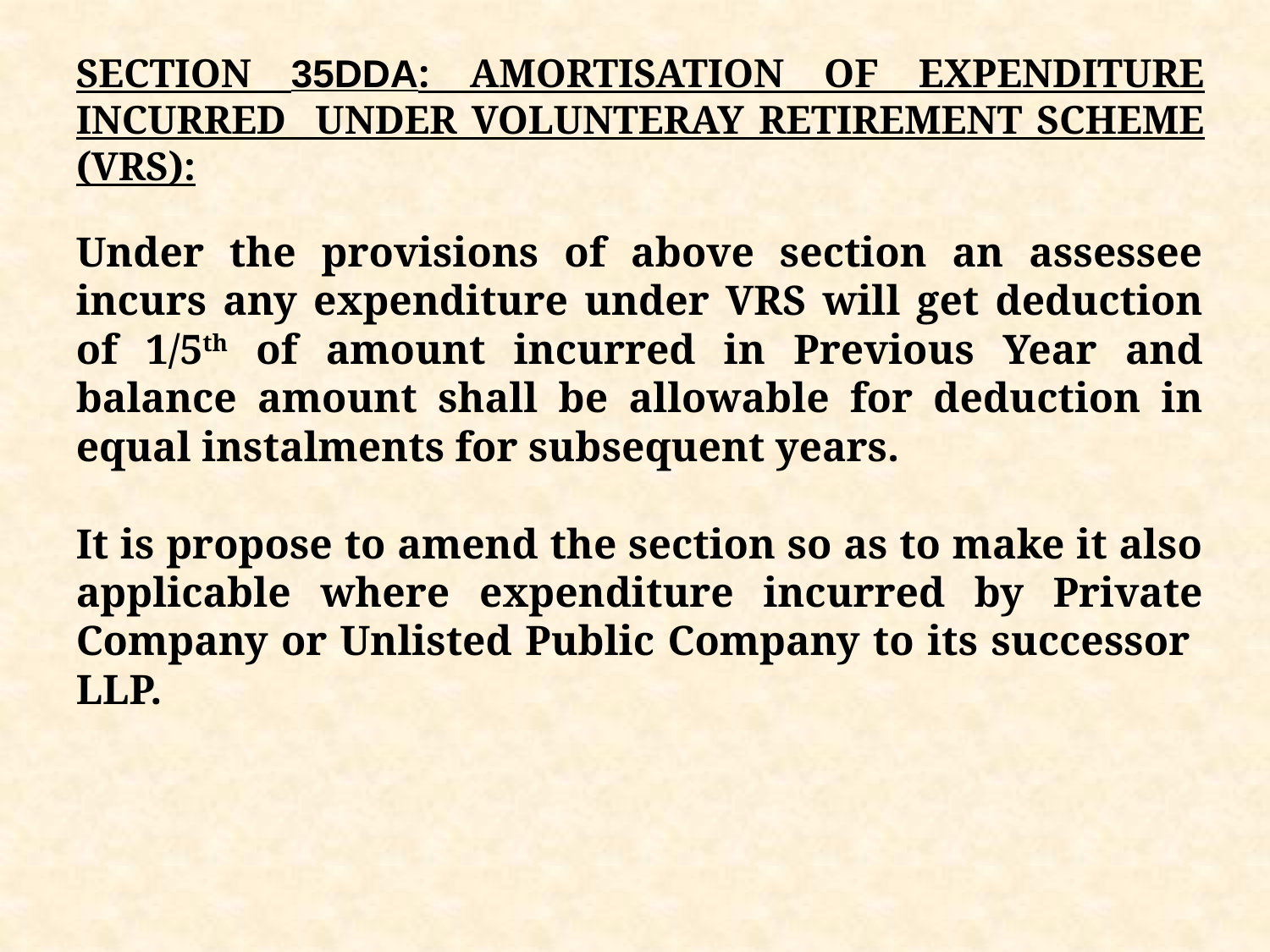

SECTION 35DDA: AMORTISATION OF EXPENDITURE INCURRED  UNDER VOLUNTERAY RETIREMENT SCHEME (VRS):

Under the provisions of above section an assessee incurs any expenditure under VRS will get deduction of 1/5th of amount incurred in Previous Year and balance amount shall be allowable for deduction in equal instalments for subsequent years.

It is propose to amend the section so as to make it also applicable where expenditure incurred by Private Company or Unlisted Public Company to its successor  LLP.